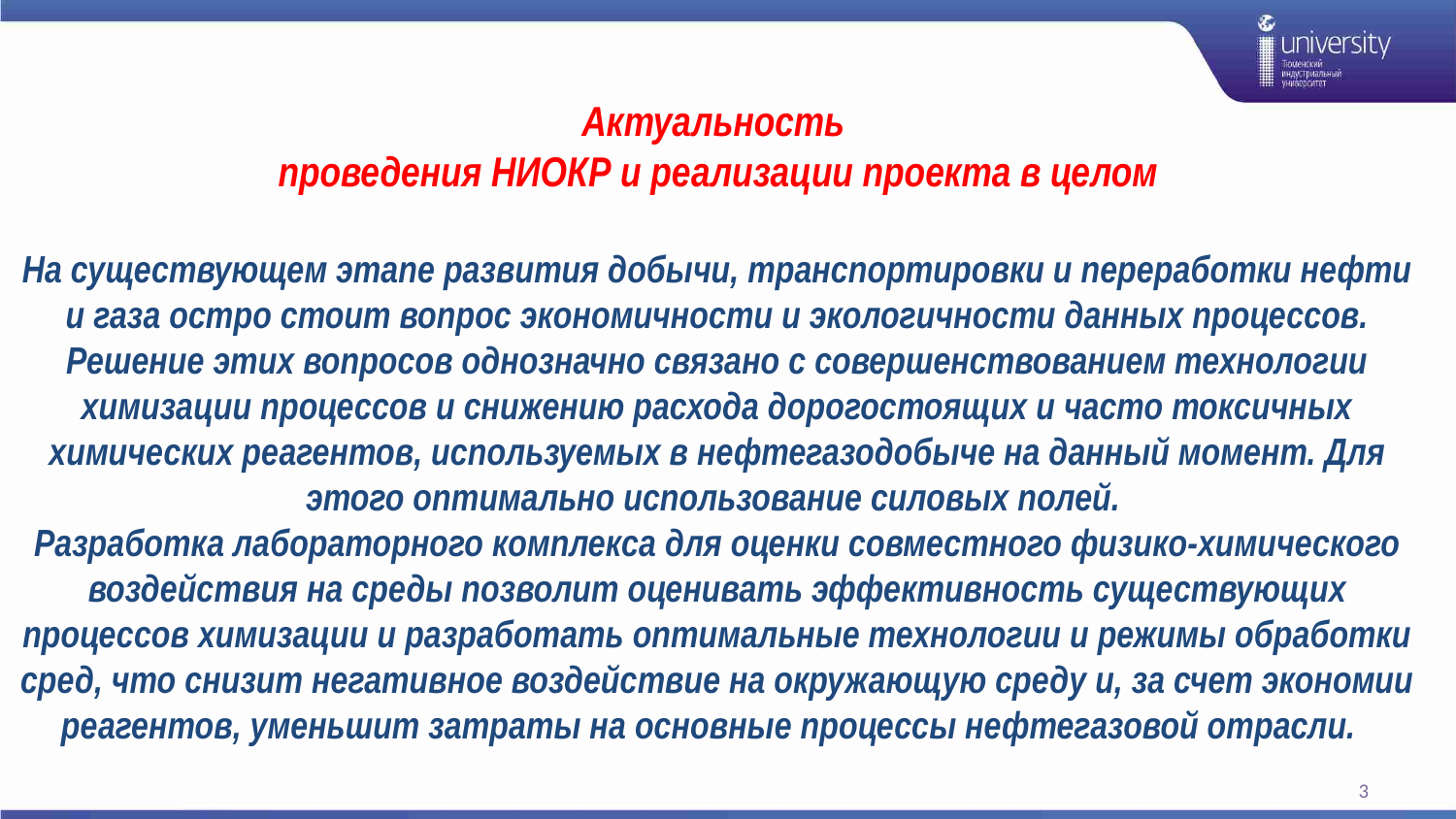

# Актуальность проведения НИОКР и реализации проекта в целом На существующем этапе развития добычи, транспортировки и переработки нефти и газа остро стоит вопрос экономичности и экологичности данных процессов. Решение этих вопросов однозначно связано с совершенствованием технологии химизации процессов и снижению расхода дорогостоящих и часто токсичных химических реагентов, используемых в нефтегазодобыче на данный момент. Для этого оптимально использование силовых полей. Разработка лабораторного комплекса для оценки совместного физико-химического воздействия на среды позволит оценивать эффективность существующих процессов химизации и разработать оптимальные технологии и режимы обработки сред, что снизит негативное воздействие на окружающую среду и, за счет экономии реагентов, уменьшит затраты на основные процессы нефтегазовой отрасли.

3